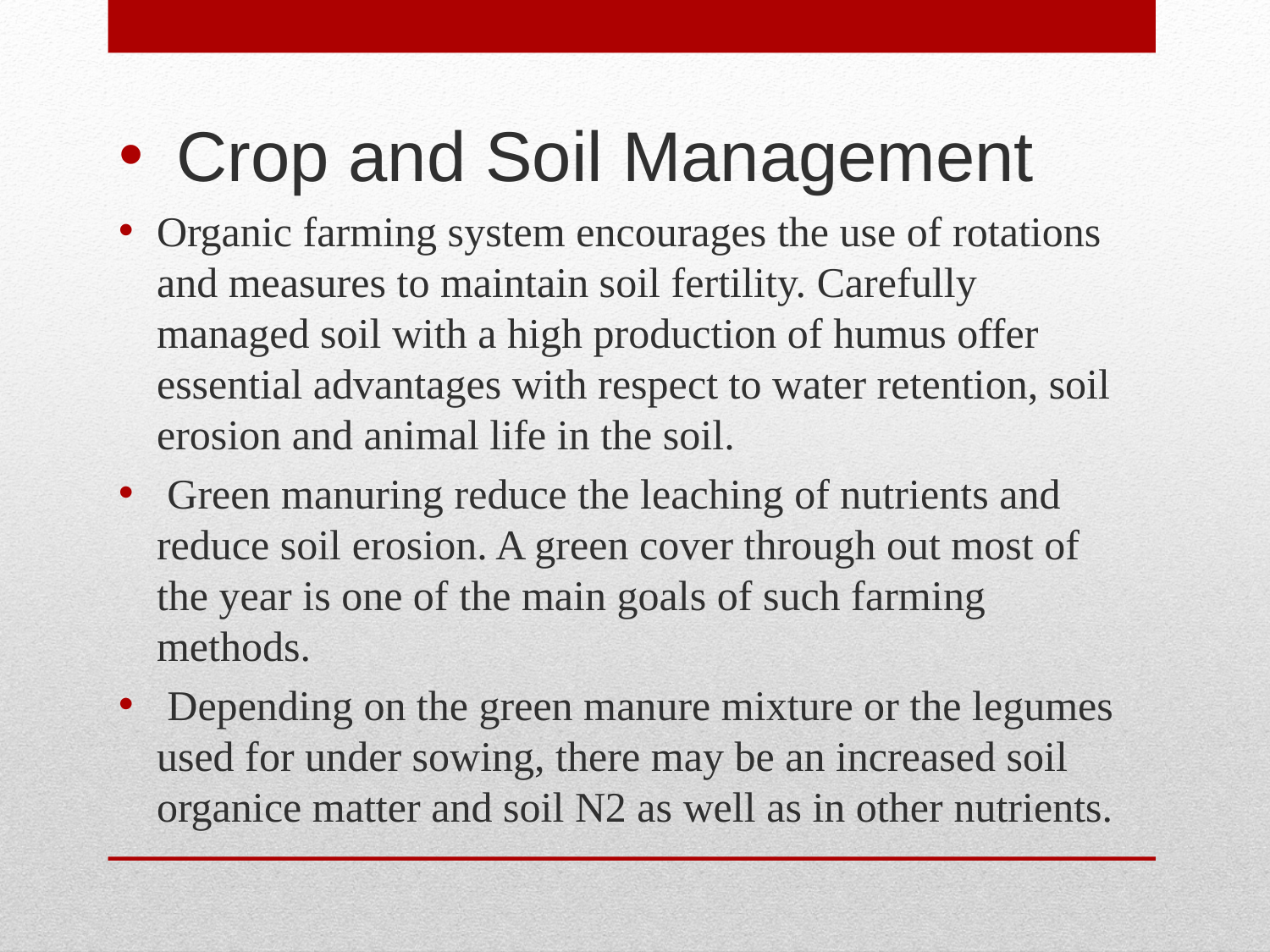

Crop and Soil Management
Organic farming system encourages the use of rotations and measures to maintain soil fertility. Carefully managed soil with a high production of humus offer essential advantages with respect to water retention, soil erosion and animal life in the soil.
 Green manuring reduce the leaching of nutrients and  reduce soil erosion. A green cover through out most of the year is one of the main goals of such farming methods.
 Depending on the green manure mixture or the legumes used for under sowing, there may be an increased soil organice matter and soil N2 as well as in other nutrients.